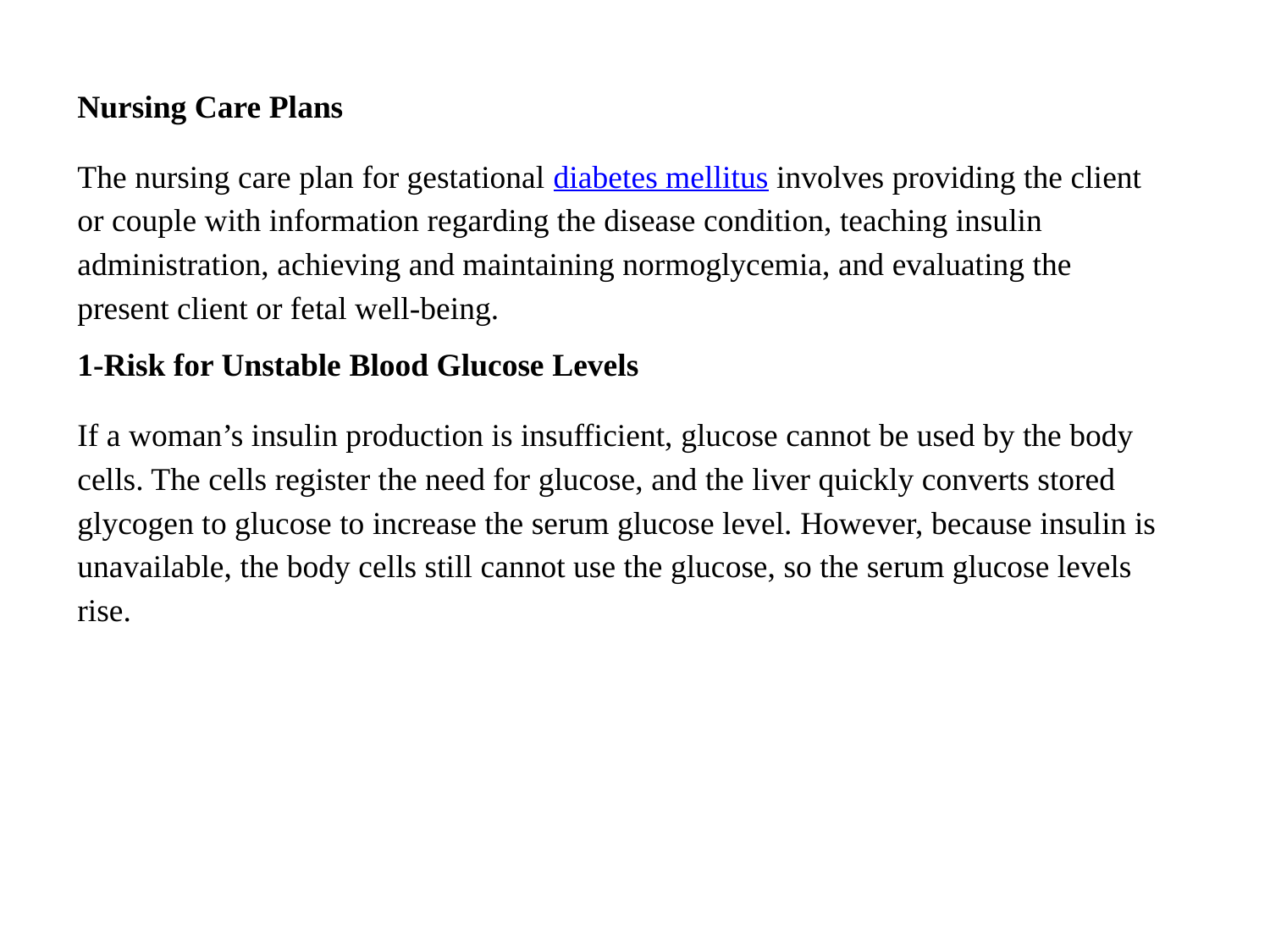

Nursing Care Plans
The nursing care plan for gestational diabetes mellitus involves providing the client or couple with information regarding the disease condition, teaching insulin administration, achieving and maintaining normoglycemia, and evaluating the present client or fetal well-being.
1-Risk for Unstable Blood Glucose Levels
If a woman’s insulin production is insufficient, glucose cannot be used by the body cells. The cells register the need for glucose, and the liver quickly converts stored glycogen to glucose to increase the serum glucose level. However, because insulin is unavailable, the body cells still cannot use the glucose, so the serum glucose levels rise.